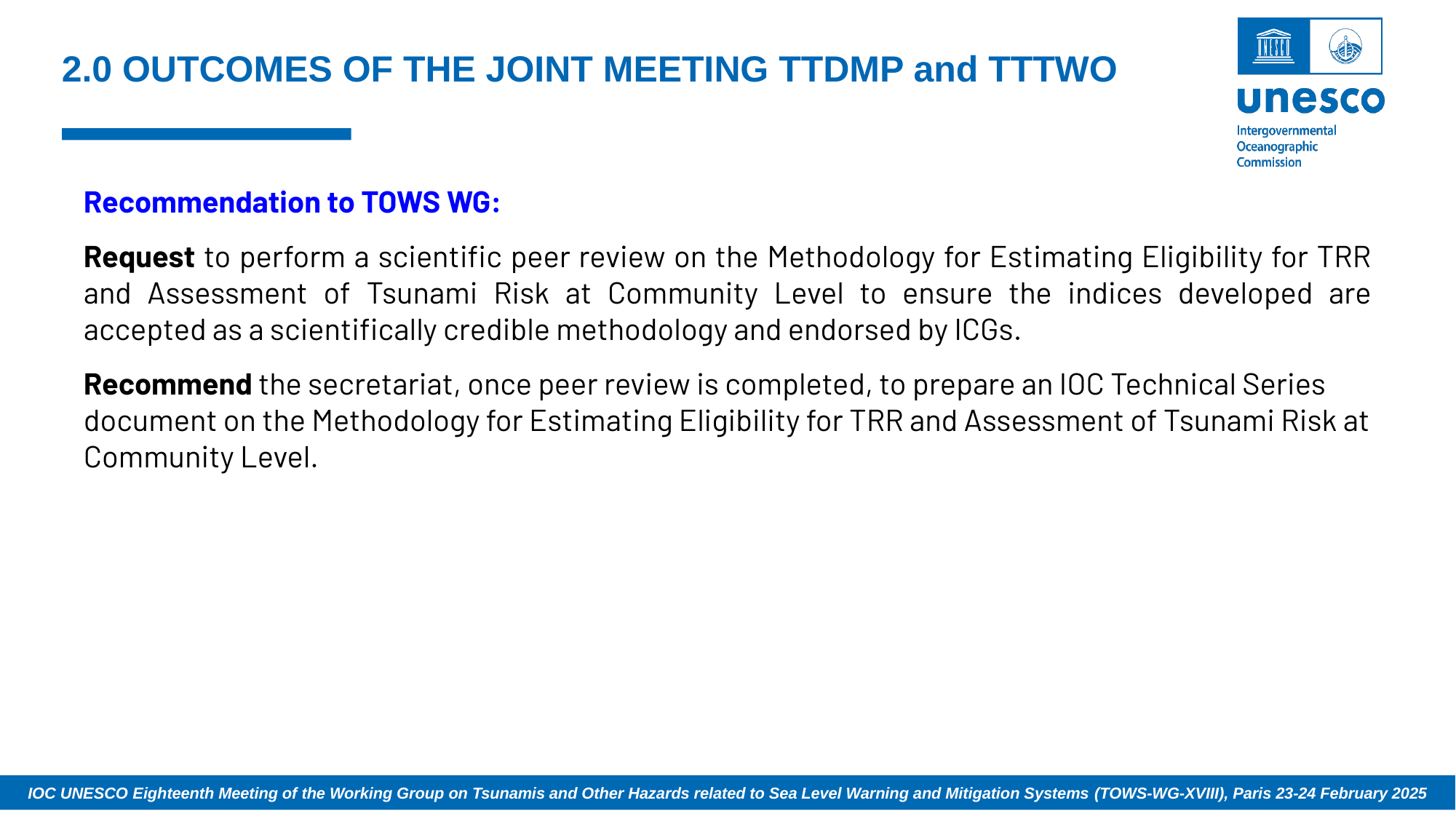

# 2.0 OUTCOMES OF THE JOINT MEETING TTDMP and TTTWO
Recommendation to TOWS WG:
Request to perform a scientific peer review on the Methodology for Estimating Eligibility for TRR and Assessment of Tsunami Risk at Community Level to ensure the indices developed are accepted as a scientifically credible methodology and endorsed by ICGs.
Recommend the secretariat, once peer review is completed, to prepare an IOC Technical Series document on the Methodology for Estimating Eligibility for TRR and Assessment of Tsunami Risk at Community Level.